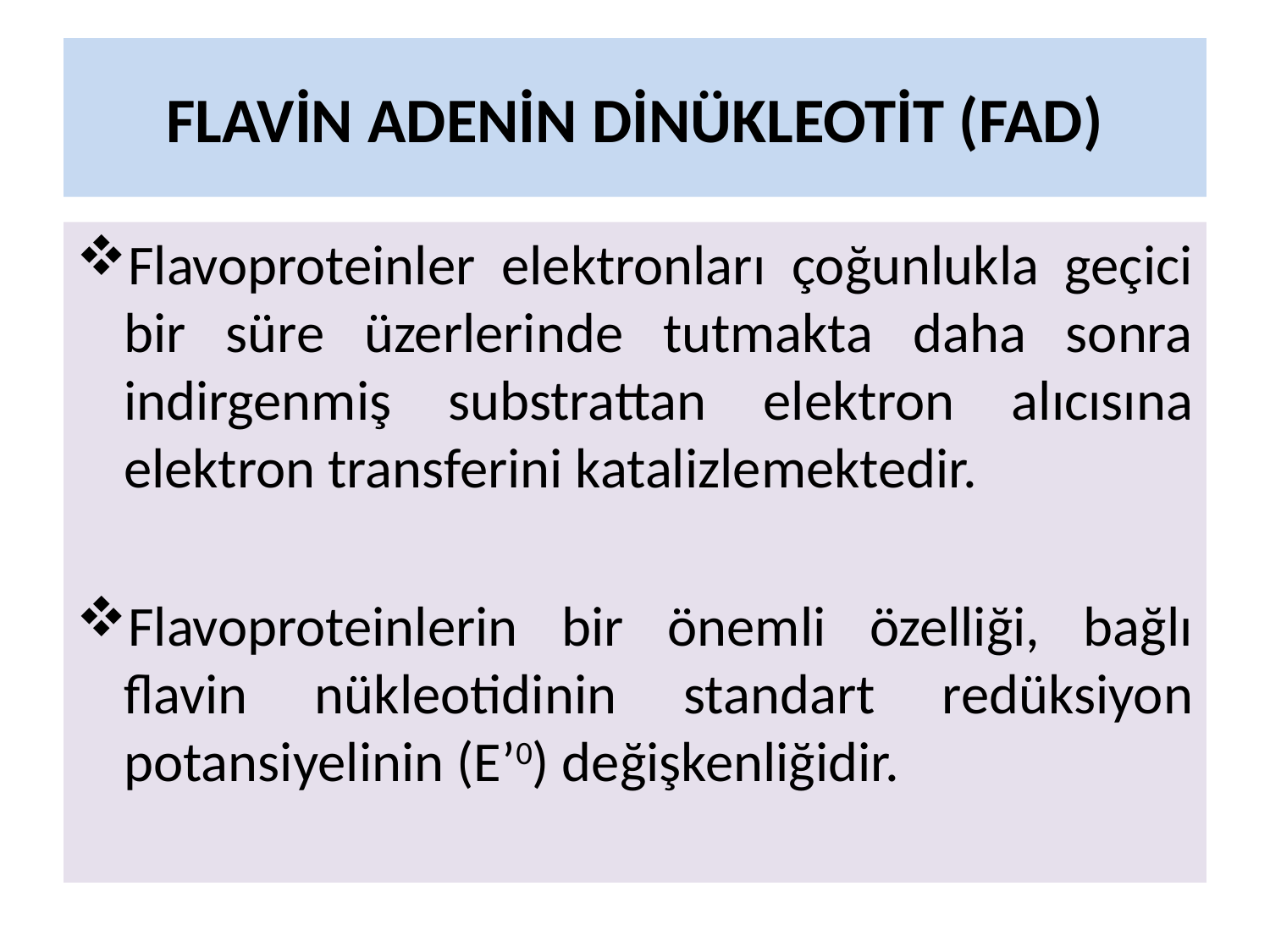

# FLAVİN ADENİN DİNÜKLEOTİT (FAD)
Flavoproteinler elektronları çoğunlukla geçici bir süre üzerlerinde tutmakta daha sonra indirgenmiş substrattan elektron alıcısına elektron transferini katalizlemektedir.

Flavoproteinlerin bir önemli özelliği, bağlı flavin nükleotidinin standart redüksiyon potansiyelinin (E’0) değişkenliğidir.